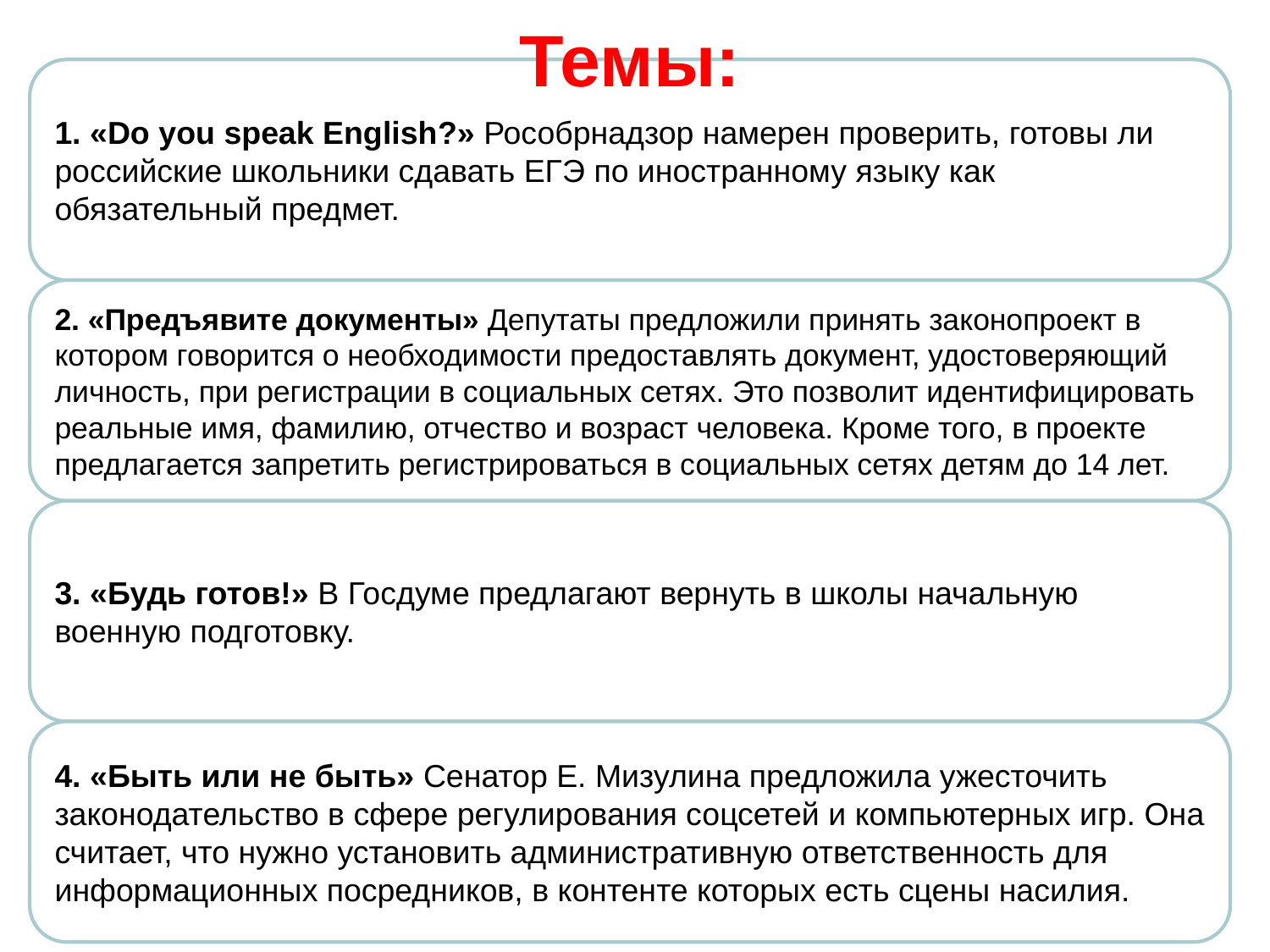

# Темы:
1. «Do you speak English?» Рособрнадзор намерен проверить, готовы ли российские школьники сдавать ЕГЭ по иностранному языку как обязательный предмет.
2. «Предъявите документы» Депутаты предложили принять законопроект в котором говорится о необходимости предоставлять документ, удостоверяющий личность, при регистрации в социальных сетях. Это позволит идентифицировать реальные имя, фамилию, отчество и возраст человека. Кроме того, в проекте предлагается запретить регистрироваться в социальных сетях детям до 14 лет.
3. «Будь готов!» В Госдуме предлагают вернуть в школы начальную военную подготовку.
4. «Быть или не быть» Сенатор Е. Мизулина предложила ужесточить законодательство в сфере регулирования соцсетей и компьютерных игр. Она считает, что нужно установить административную ответственность для информационных посредников, в контенте которых есть сцены насилия.